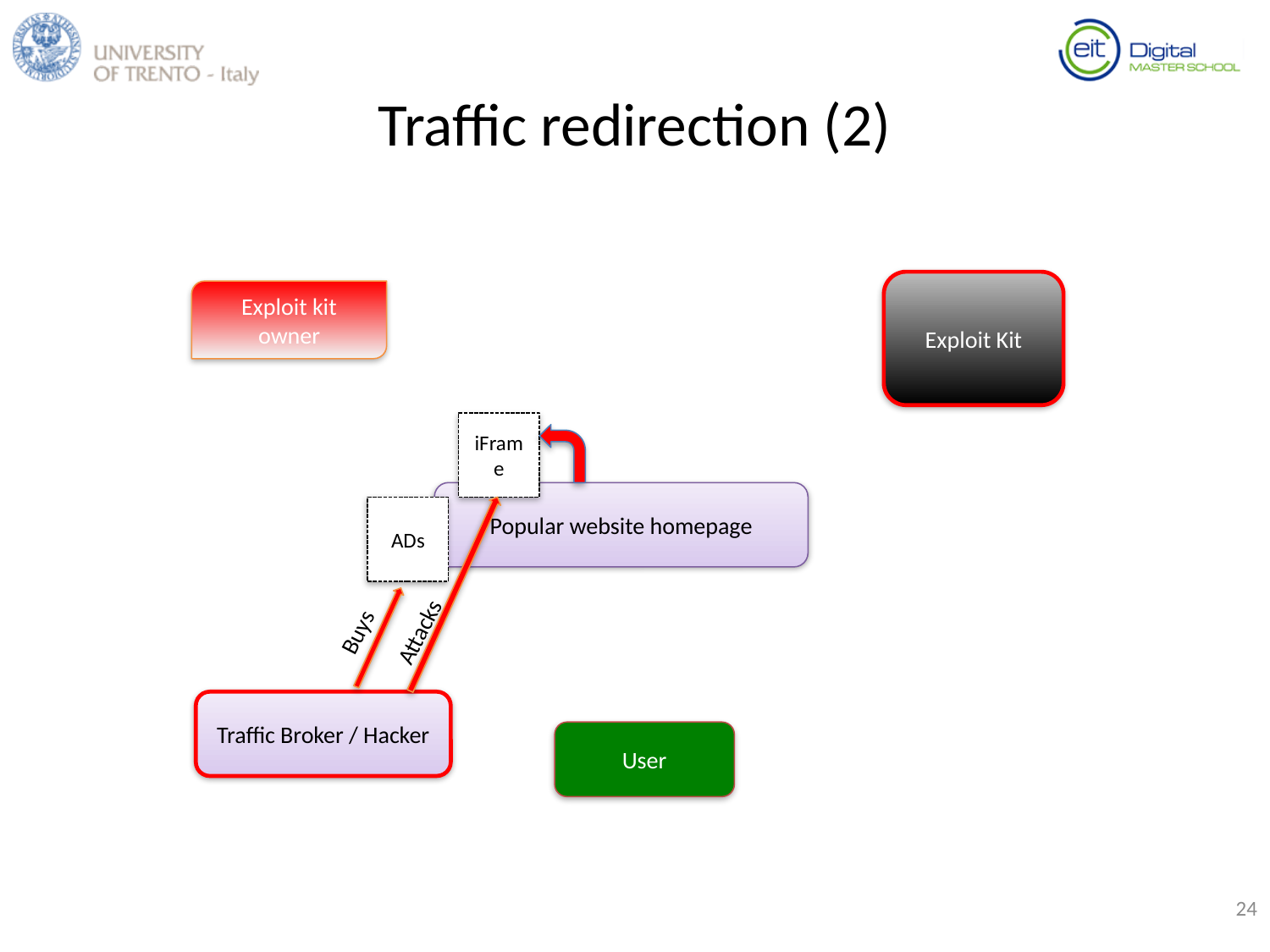

# Traffic redirection (2)
Exploit Kit
Exploit kit owner
iFrame

Popular website homepage
ADs

Attacks
Buys

Traffic Broker / Hacker
User
24